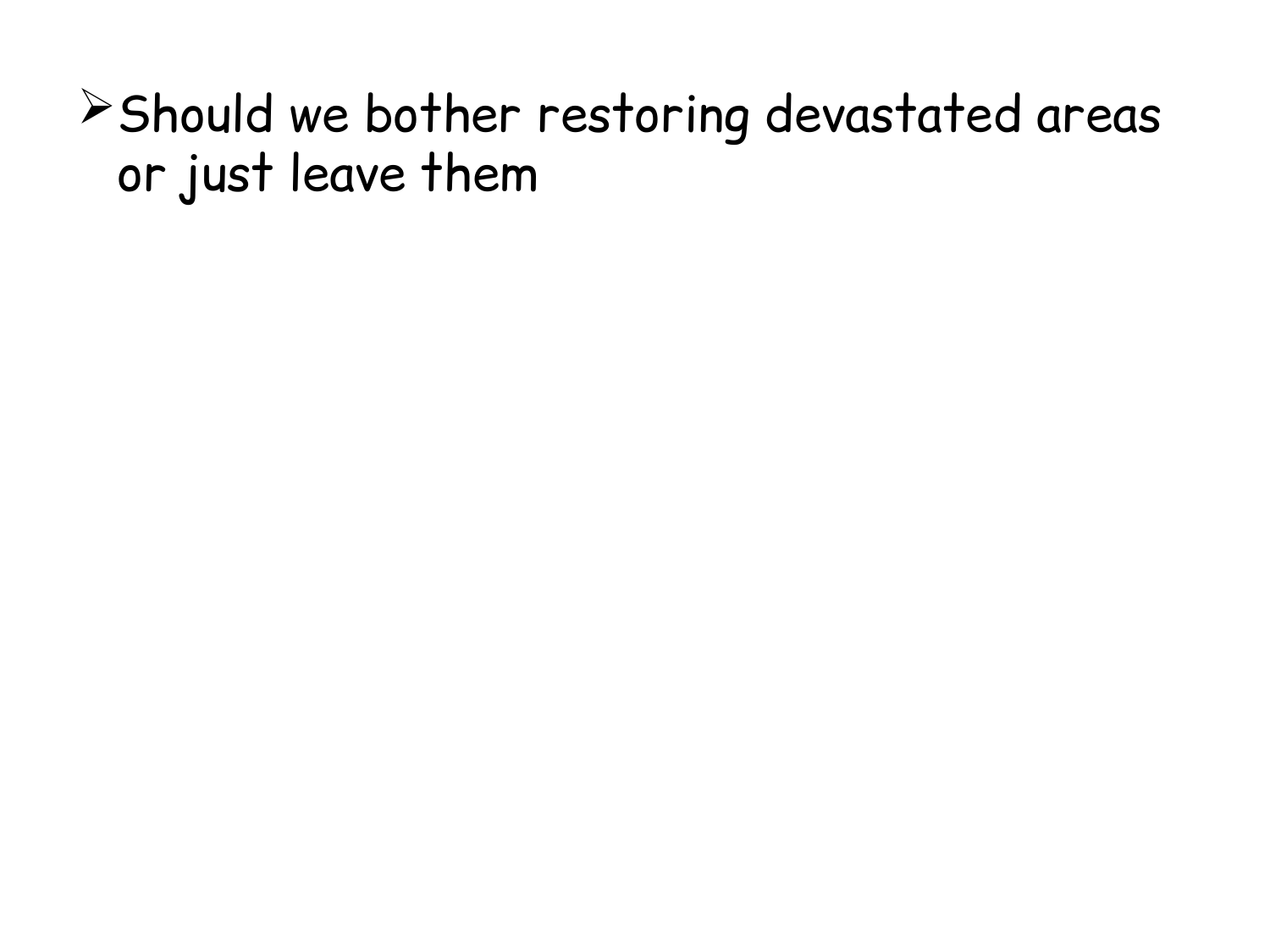

#
Should we bother restoring devastated areas or just leave them